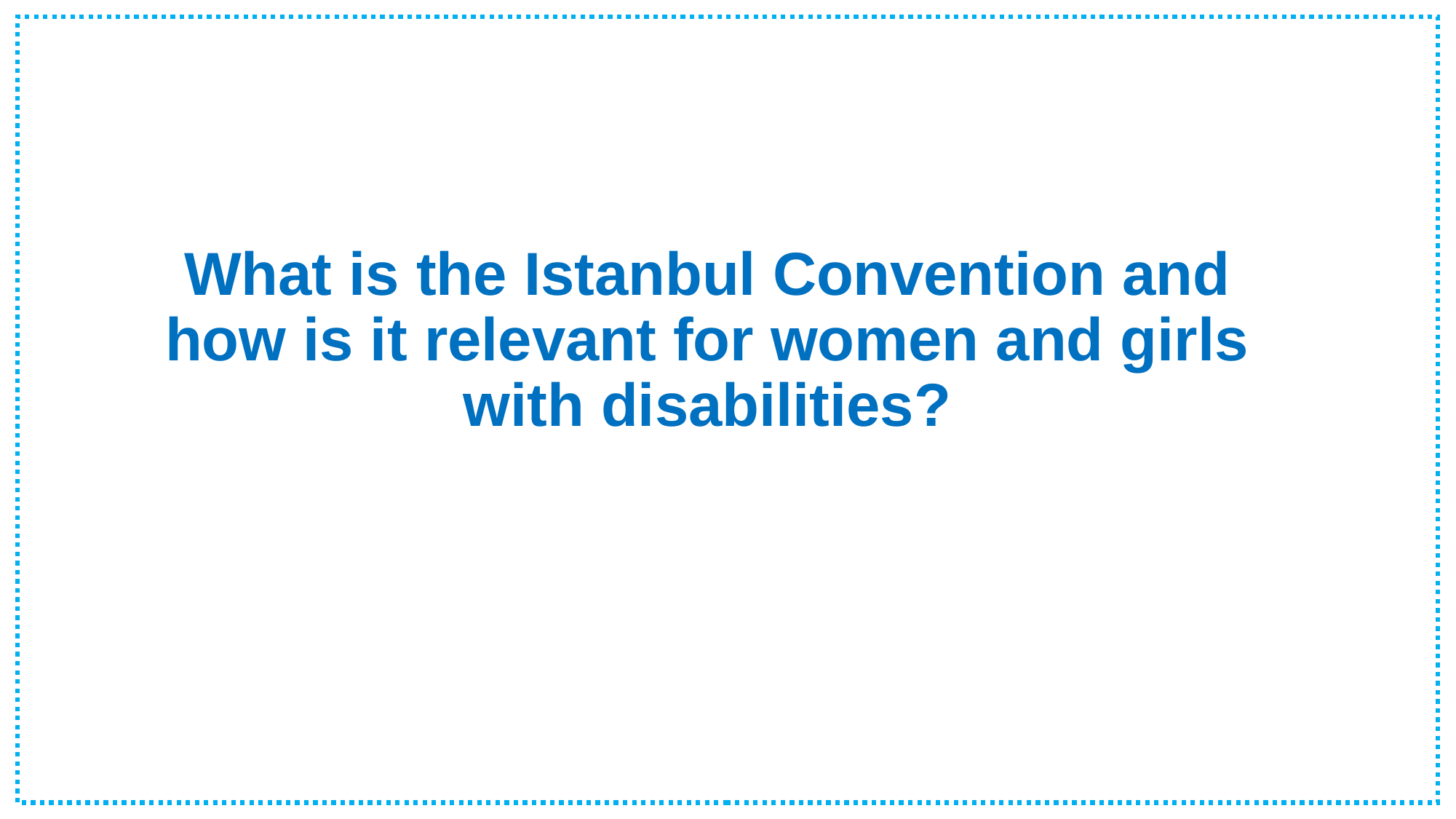

# What is the Istanbul Convention and how is it relevant for women and girls with disabilities?